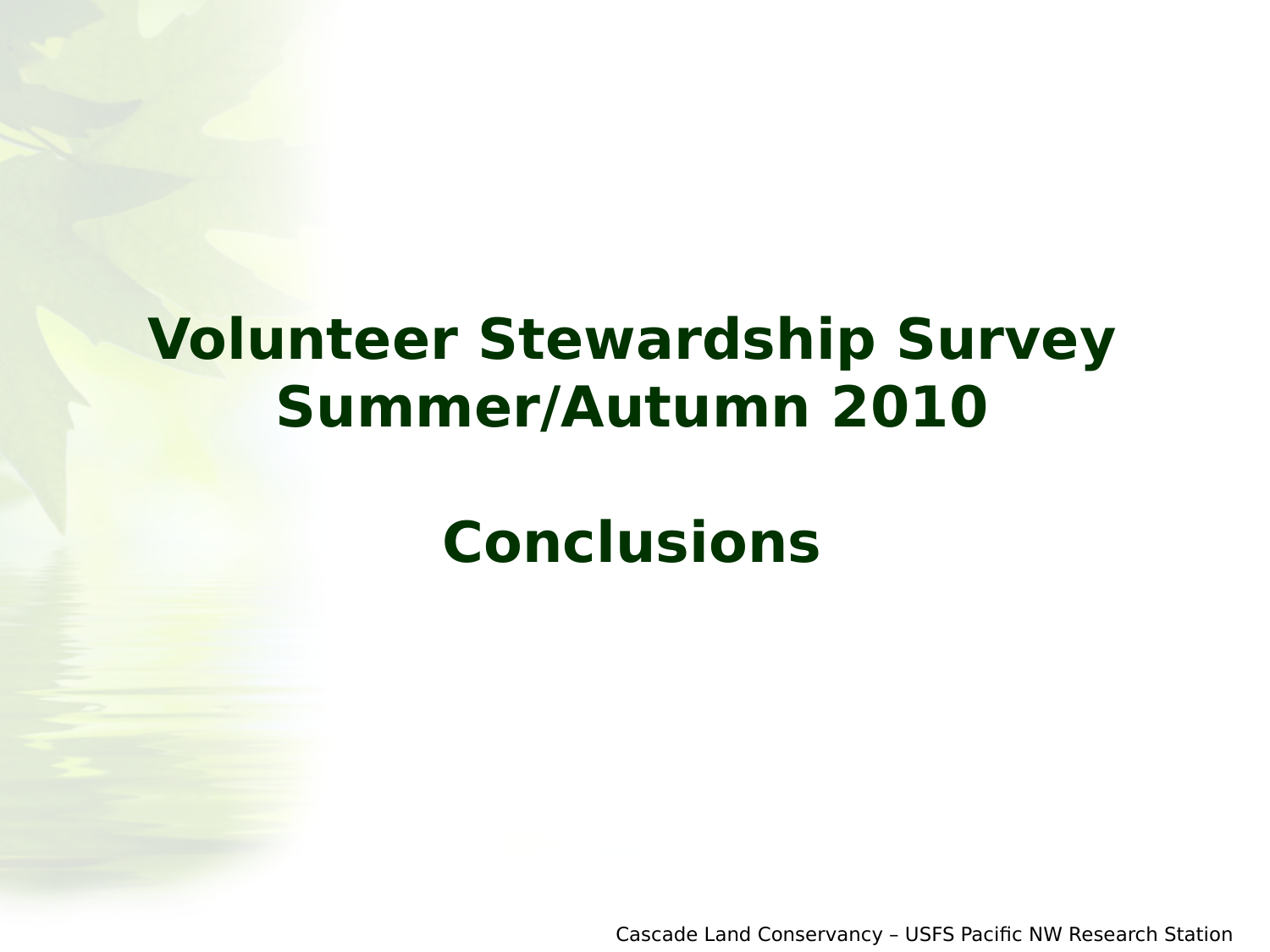

# Volunteer Stewardship Survey Summer/Autumn 2010 Conclusions
Cascade Land Conservancy – USFS Pacific NW Research Station